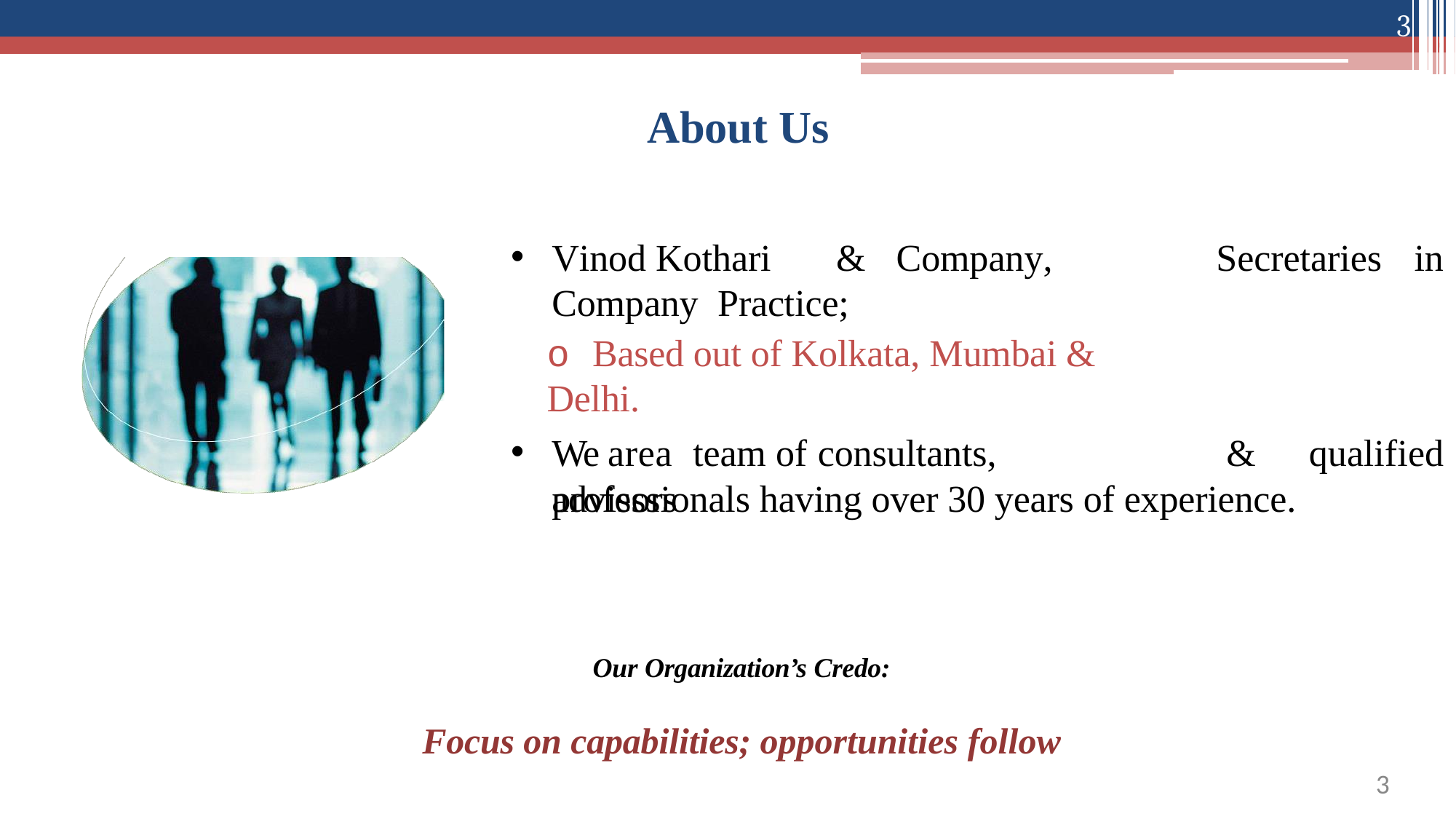

3
# About Us
Vinod Kothari	&	Company,	Company  Practice;
o Based out of Kolkata, Mumbai & Delhi.
Secretaries	in

We area  team of consultants,	advisors
&	qualified
professionals having over 30 years of experience.
Our Organization’s Credo:

Focus on capabilities; opportunities follow
3